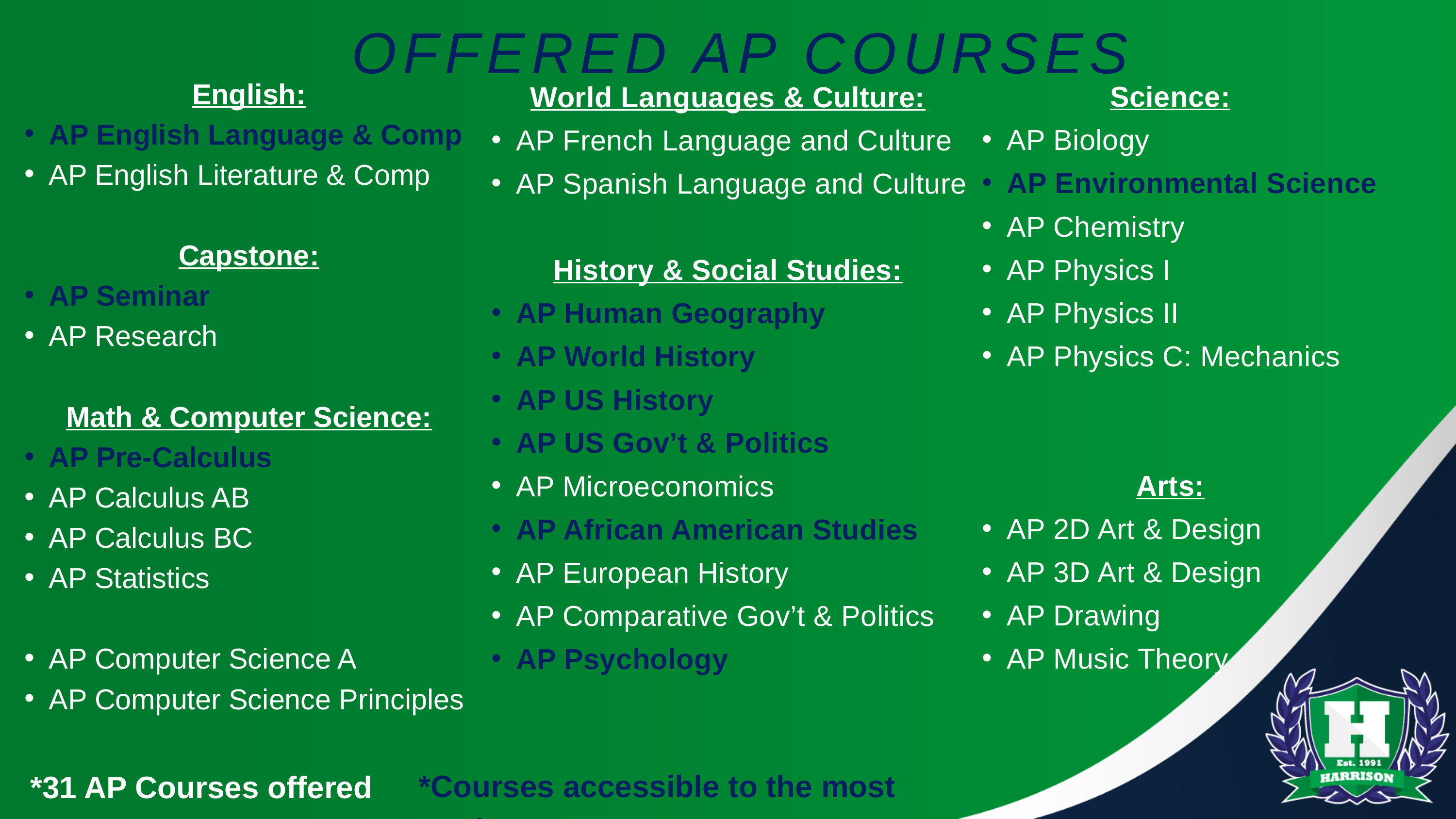

OFFERED AP COURSES
English:
AP English Language & Comp
AP English Literature & Comp

Capstone:
AP Seminar
AP Research

Math & Computer Science:
AP Pre-Calculus
AP Calculus AB
AP Calculus BC
AP Statistics

AP Computer Science A
AP Computer Science Principles

Science:
AP Biology
AP Environmental Science
AP Chemistry
AP Physics I
AP Physics II
AP Physics C: Mechanics

Arts:
AP 2D Art & Design
AP 3D Art & Design
AP Drawing
AP Music Theory
World Languages & Culture:
AP French Language and Culture
AP Spanish Language and Culture

History & Social Studies:
AP Human Geography
AP World History
AP US History
AP US Gov’t & Politics
AP Microeconomics
AP African American Studies
AP European History
AP Comparative Gov’t & Politics
AP Psychology
*Courses accessible to the most students
*31 AP Courses offered